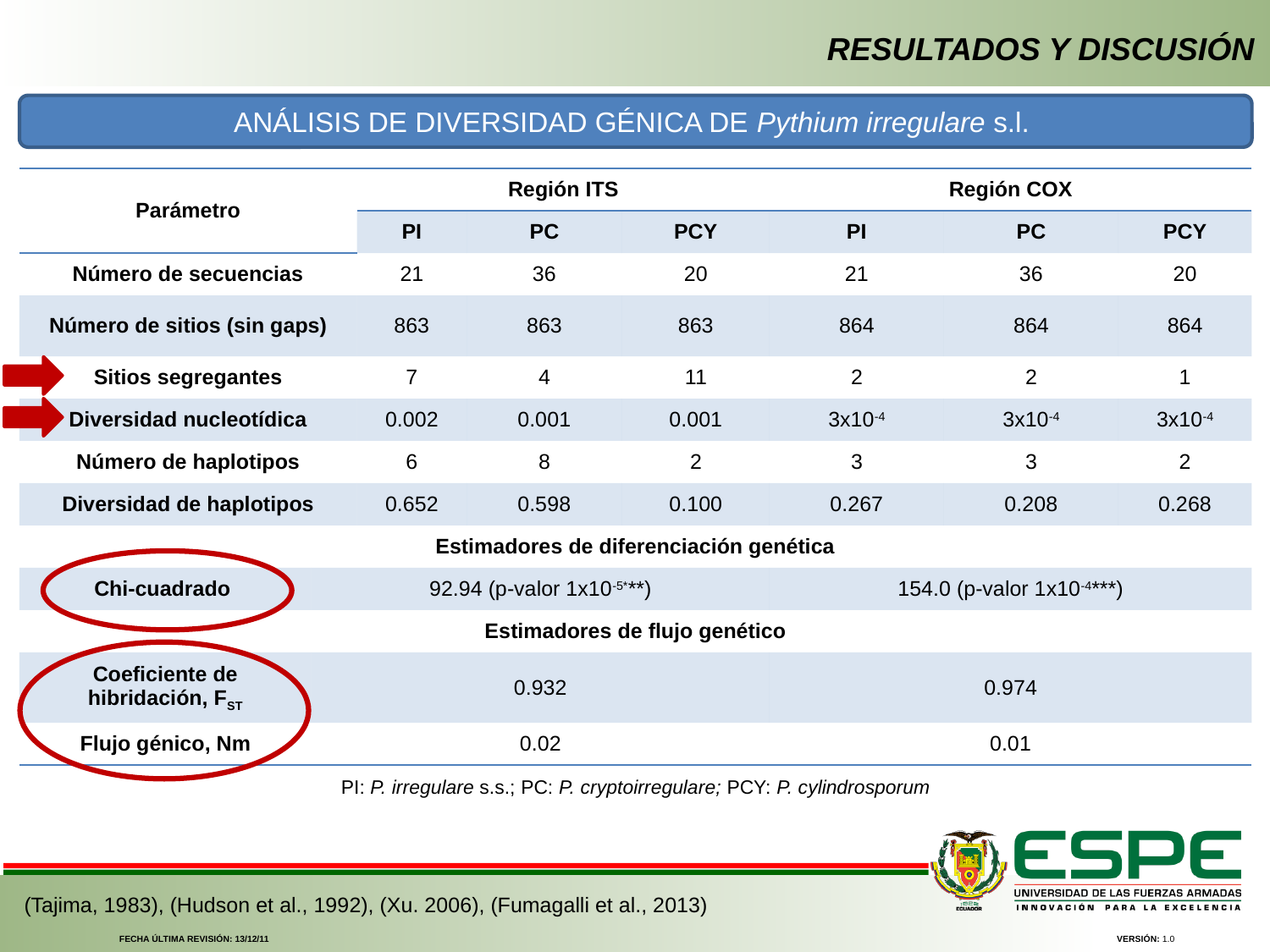

RESULTADOS Y DISCUSIÓN
ANÁLISIS DE DIVERSIDAD GÉNICA DE Pythium irregulare s.l.
| Parámetro |  | Región ITS |  |  | Región COX |  |  |
| --- | --- | --- | --- | --- | --- | --- | --- |
|  |  | PI | PC | PCY | PI | PC | PCY |
| Número de secuencias |  | 21 | 36 | 20 | 21 | 36 | 20 |
| Número de sitios (sin gaps) |  | 863 | 863 | 863 | 864 | 864 | 864 |
| Sitios segregantes |  | 7 | 4 | 11 | 2 | 2 | 1 |
| Diversidad nucleotídica |  | 0.002 | 0.001 | 0.001 | 3x10-4 | 3x10-4 | 3x10-4 |
| Número de haplotipos |  | 6 | 8 | 2 | 3 | 3 | 2 |
| Diversidad de haplotipos |  | 0.652 | 0.598 | 0.100 | 0.267 | 0.208 | 0.268 |
| Estimadores de diferenciación genética |  |  |  |  |  |  |  |
| Chi-cuadrado | 92.94 (p-valor 1x10-5\*\*\*) |  |  |  | 154.0 (p-valor 1x10-4\*\*\*) |  |  |
| Estimadores de flujo genético |  |  |  |  |  |  |  |
| Coeficiente de hibridación, FST | 0.932 |  |  |  | 0.974 |  |  |
| Flujo génico, Nm | 0.02 |  |  |  | 0.01 |  |  |

PI: P. irregulare s.s.; PC: P. cryptoirregulare; PCY: P. cylindrosporum
(Tajima, 1983), (Hudson et al., 1992), (Xu. 2006), (Fumagalli et al., 2013)
FECHA ÚLTIMA REVISIÓN: 13/12/11
VERSIÓN: 1.0